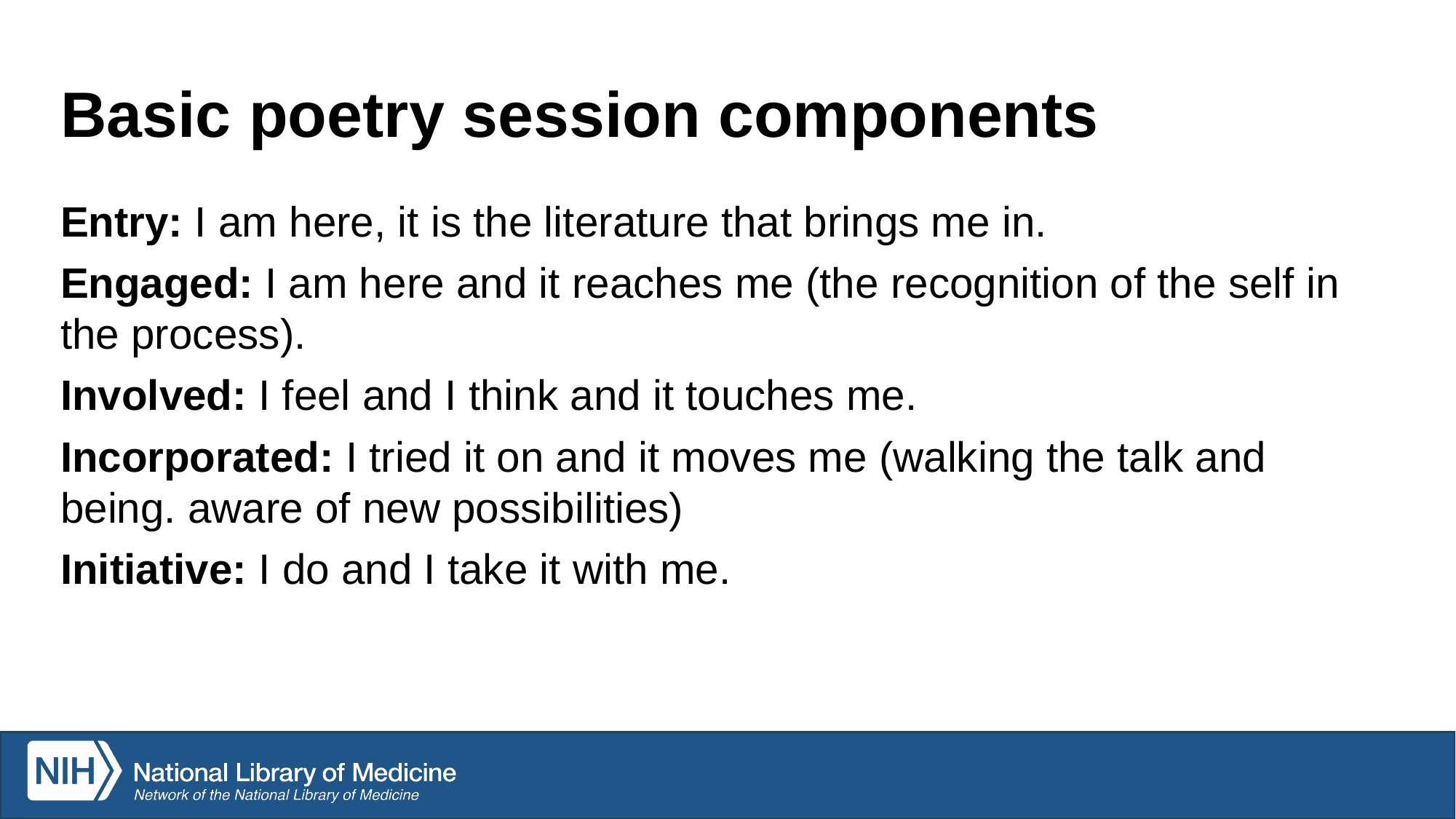

# Basic poetry session components
Entry: I am here, it is the literature that brings me in.
Engaged: I am here and it reaches me (the recognition of the self in the process).
Involved: I feel and I think and it touches me.
Incorporated: I tried it on and it moves me (walking the talk and being. aware of new possibilities)
Initiative: I do and I take it with me.